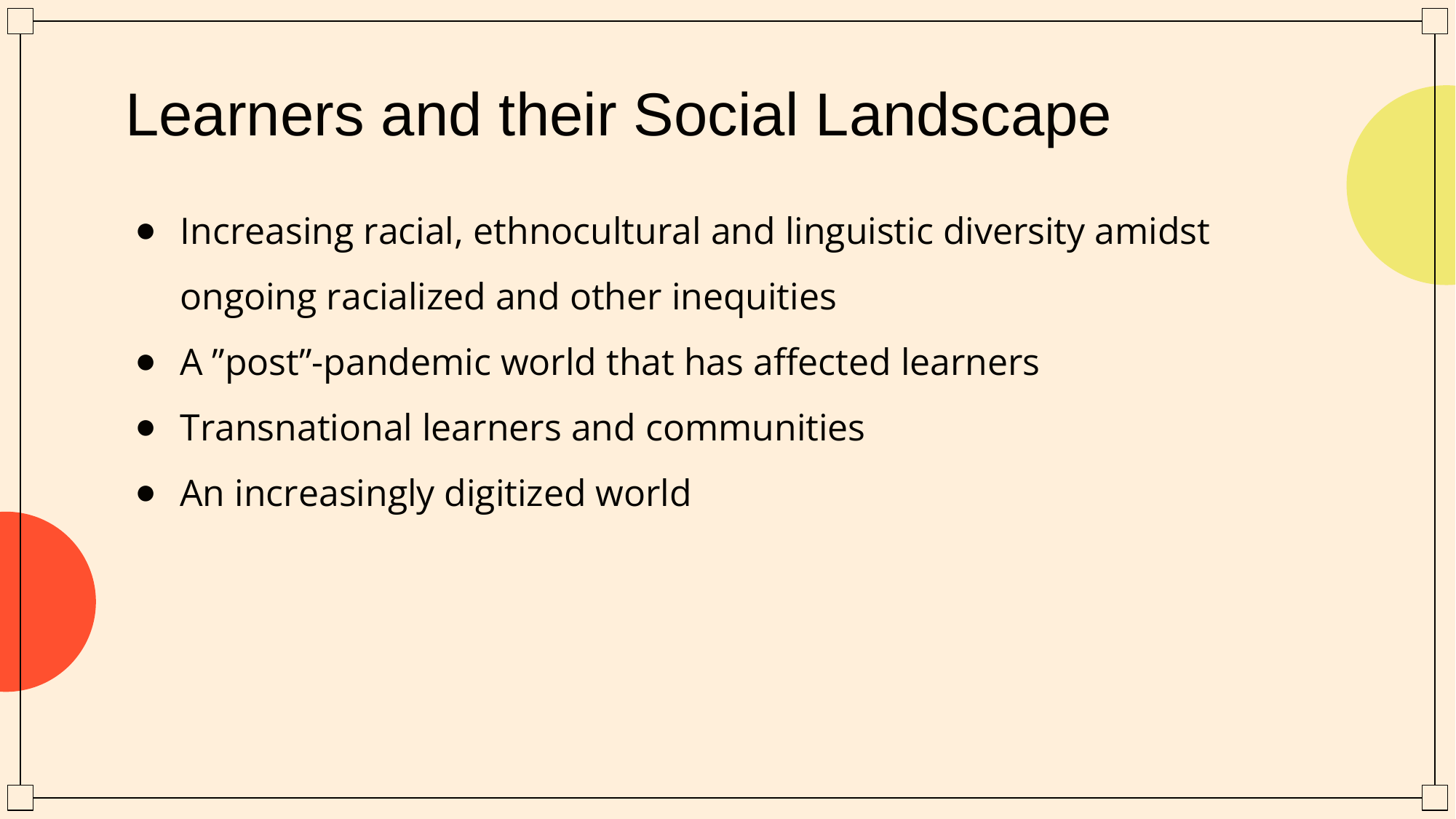

# Learners and their Social Landscape
Increasing racial, ethnocultural and linguistic diversity amidst ongoing racialized and other inequities
A ”post”-pandemic world that has affected learners
Transnational learners and communities
An increasingly digitized world